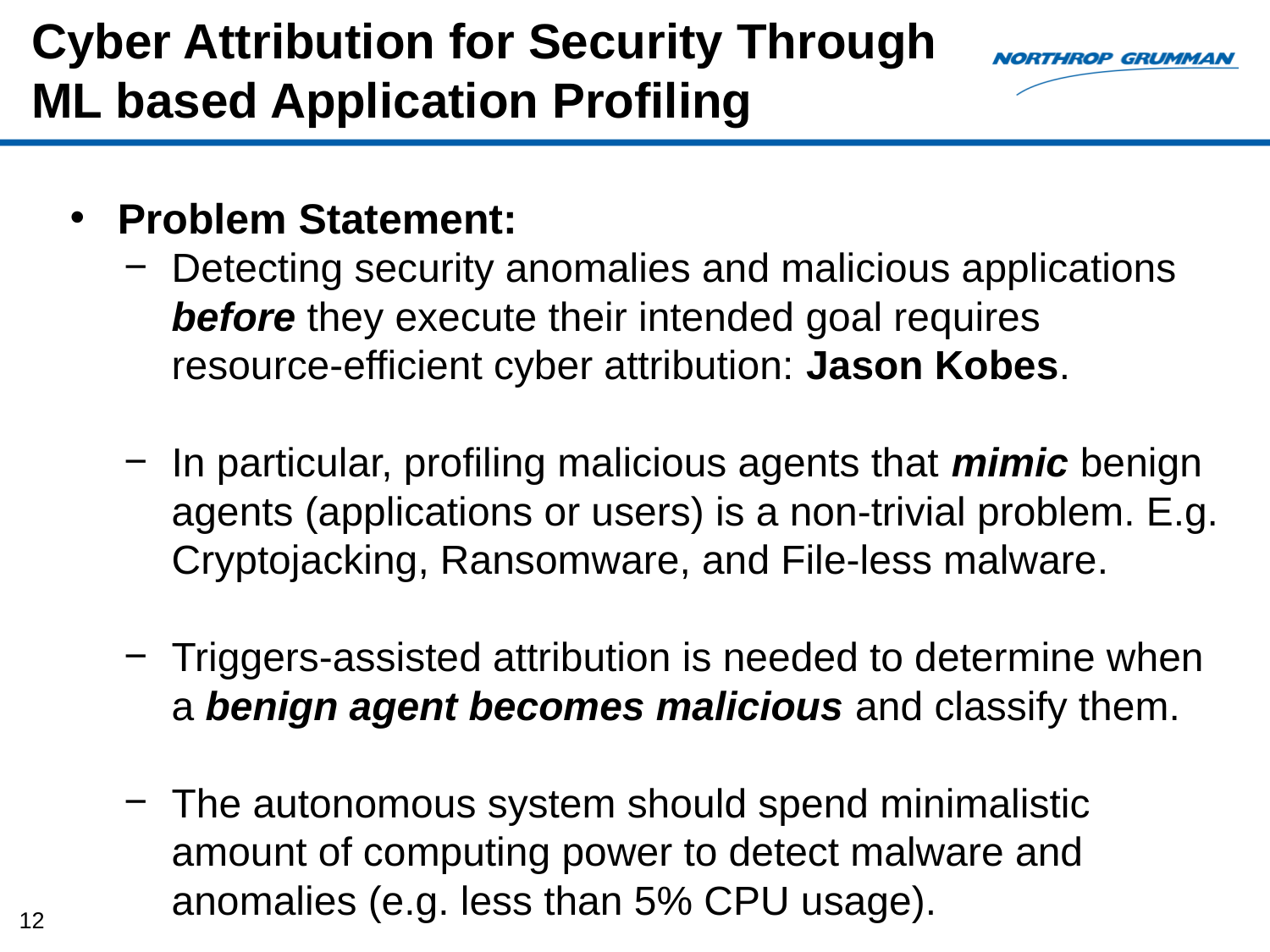

# Cyber Attribution for Security Through ML based Application Profiling

Problem Statement:
Detecting security anomalies and malicious applications before they execute their intended goal requires resource-efficient cyber attribution: Jason Kobes.

In particular, profiling malicious agents that mimic benign agents (applications or users) is a non-trivial problem. E.g. Cryptojacking, Ransomware, and File-less malware.

Triggers-assisted attribution is needed to determine when a benign agent becomes malicious and classify them.

The autonomous system should spend minimalistic amount of computing power to detect malware and anomalies (e.g. less than 5% CPU usage).

12